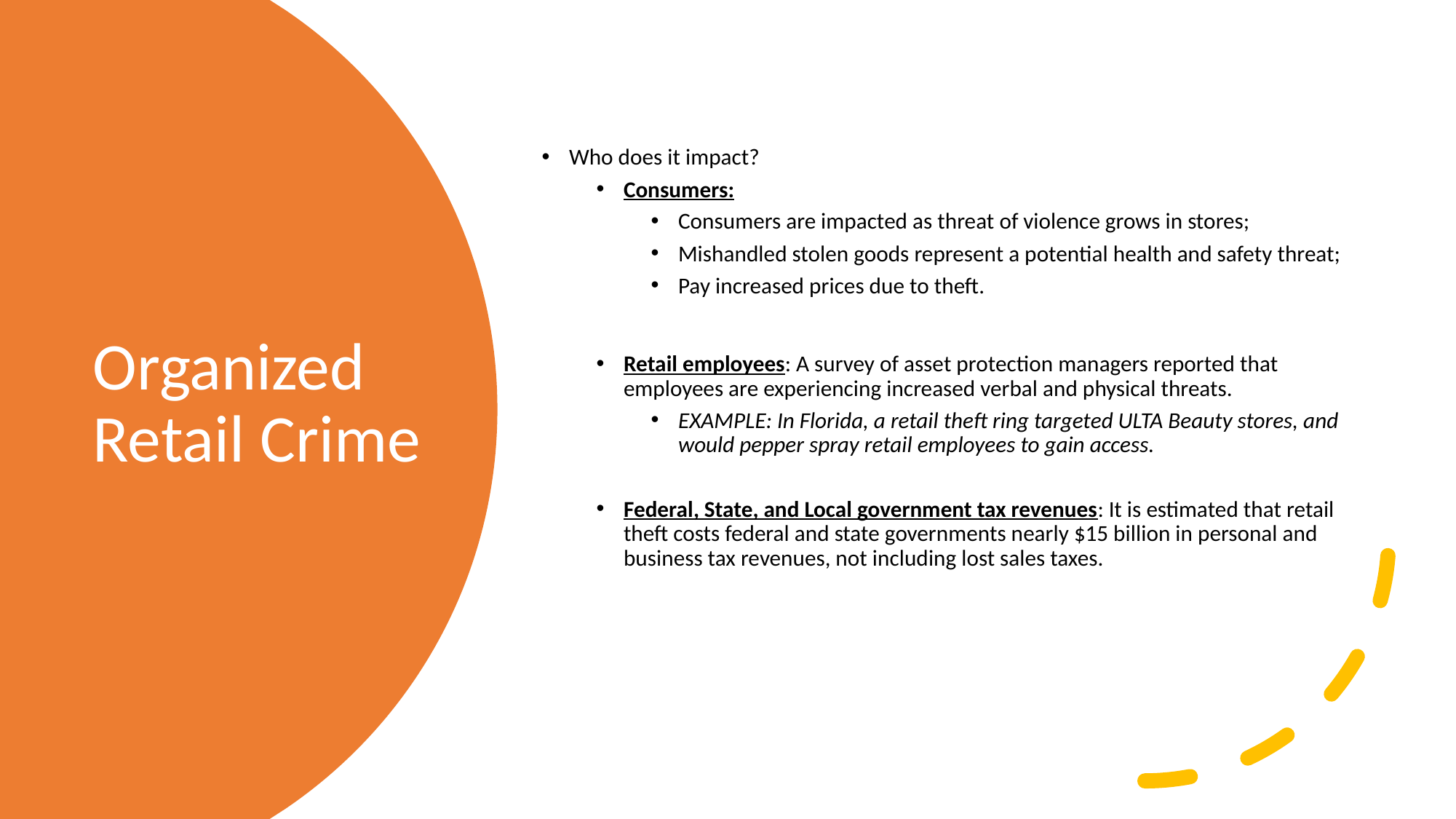

Who does it impact?
Consumers:
Consumers are impacted as threat of violence grows in stores;
Mishandled stolen goods represent a potential health and safety threat;
Pay increased prices due to theft.

Retail employees: A survey of asset protection managers reported that employees are experiencing increased verbal and physical threats.
EXAMPLE: In Florida, a retail theft ring targeted ULTA Beauty stores, and would pepper spray retail employees to gain access.

Federal, State, and Local government tax revenues: It is estimated that retail theft costs federal and state governments nearly $15 billion in personal and business tax revenues, not including lost sales taxes.

# Organized Retail Crime